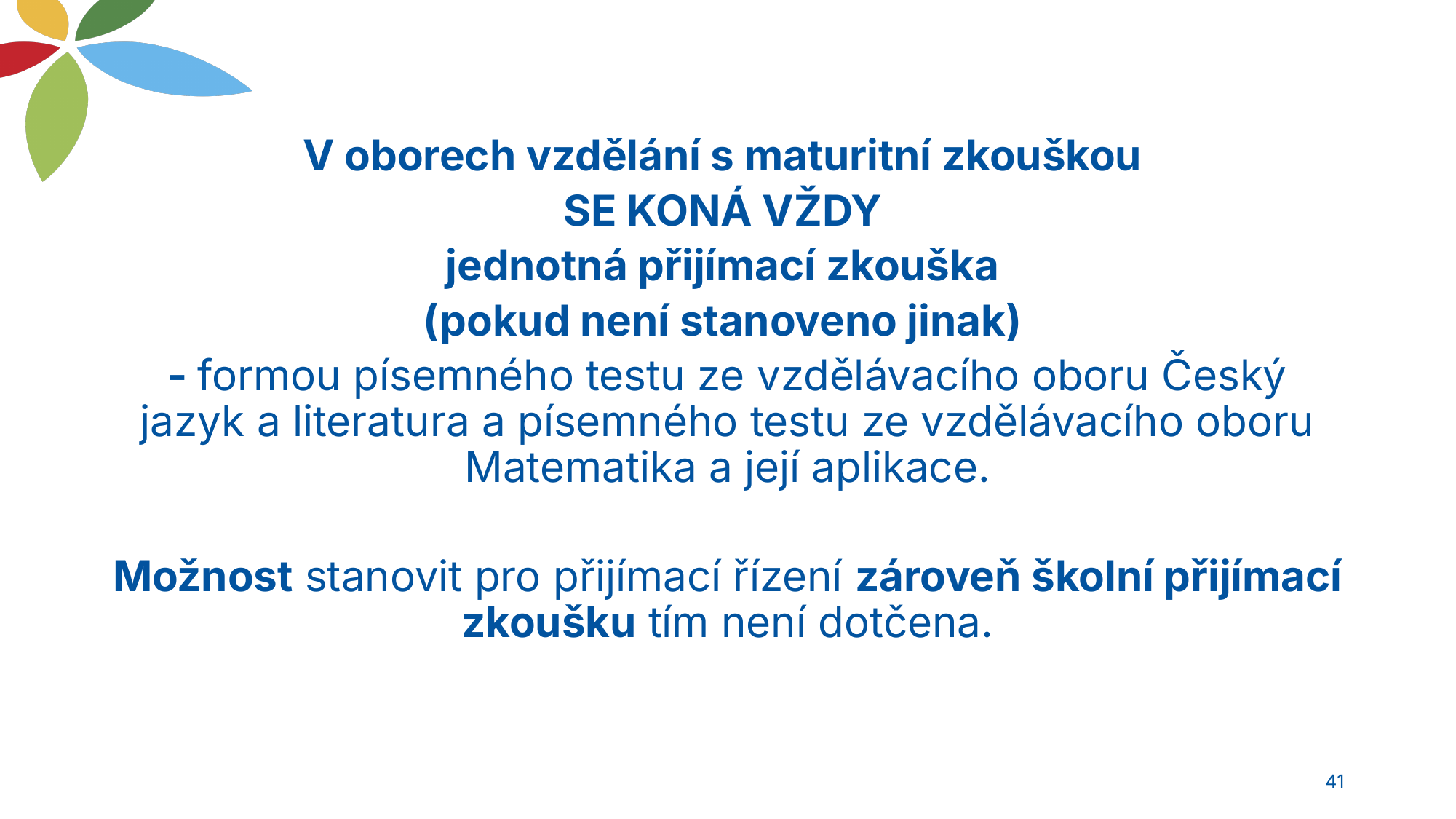

V oborech vzdělání s maturitní zkouškou
SE KONÁ VŽDY
jednotná přijímací zkouška
(pokud není stanoveno jinak)
- formou písemného testu ze vzdělávacího oboru Český jazyk a literatura a písemného testu ze vzdělávacího oboru Matematika a její aplikace.

Možnost stanovit pro přijímací řízení zároveň školní přijímací zkoušku tím není dotčena.

41